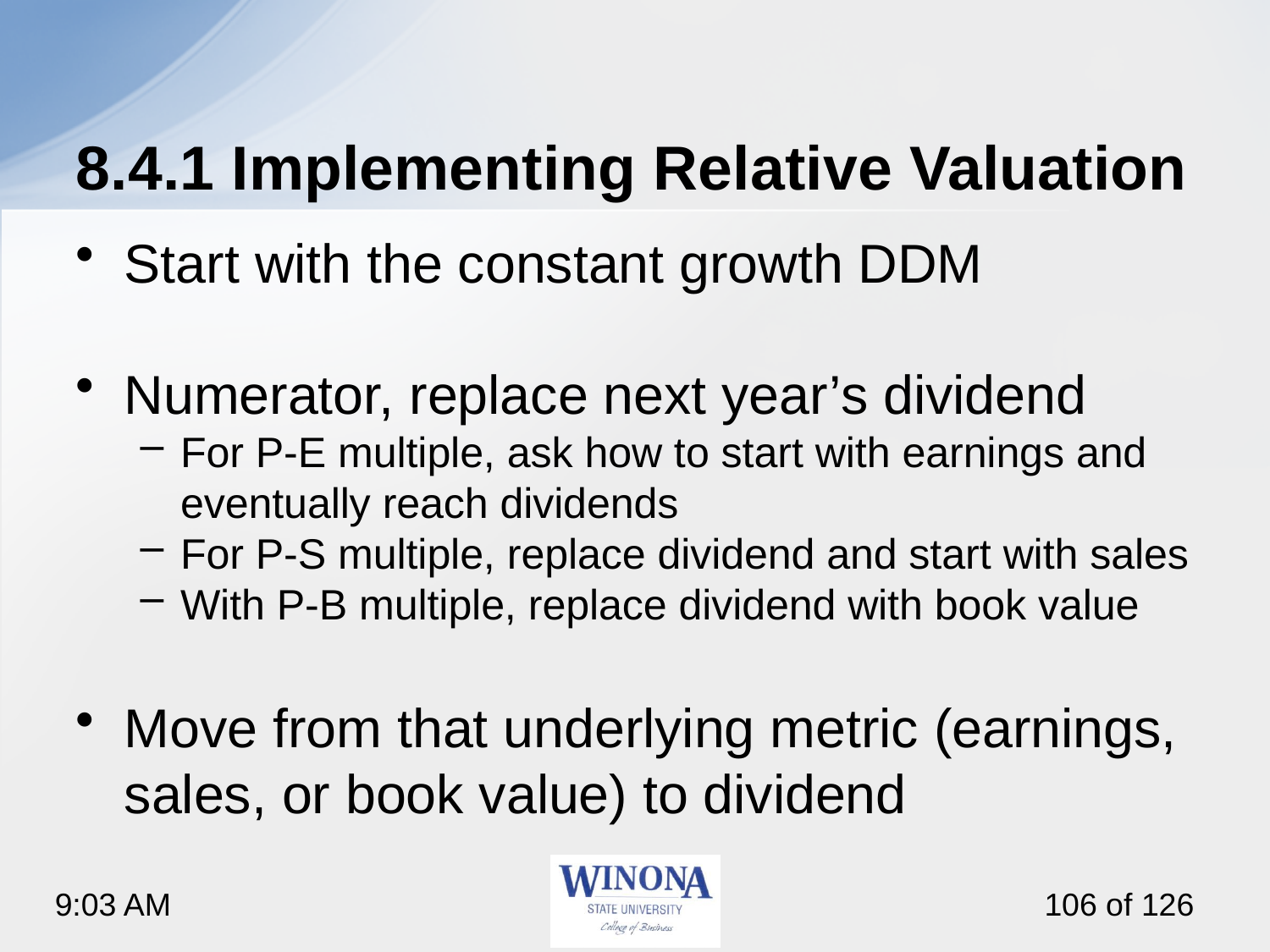

# 8.4.1 Implementing Relative Valuation
Start with the constant growth DDM

Numerator, replace next year’s dividend
For P-E multiple, ask how to start with earnings and eventually reach dividends
For P-S multiple, replace dividend and start with sales
With P-B multiple, replace dividend with book value

Move from that underlying metric (earnings, sales, or book value) to dividend